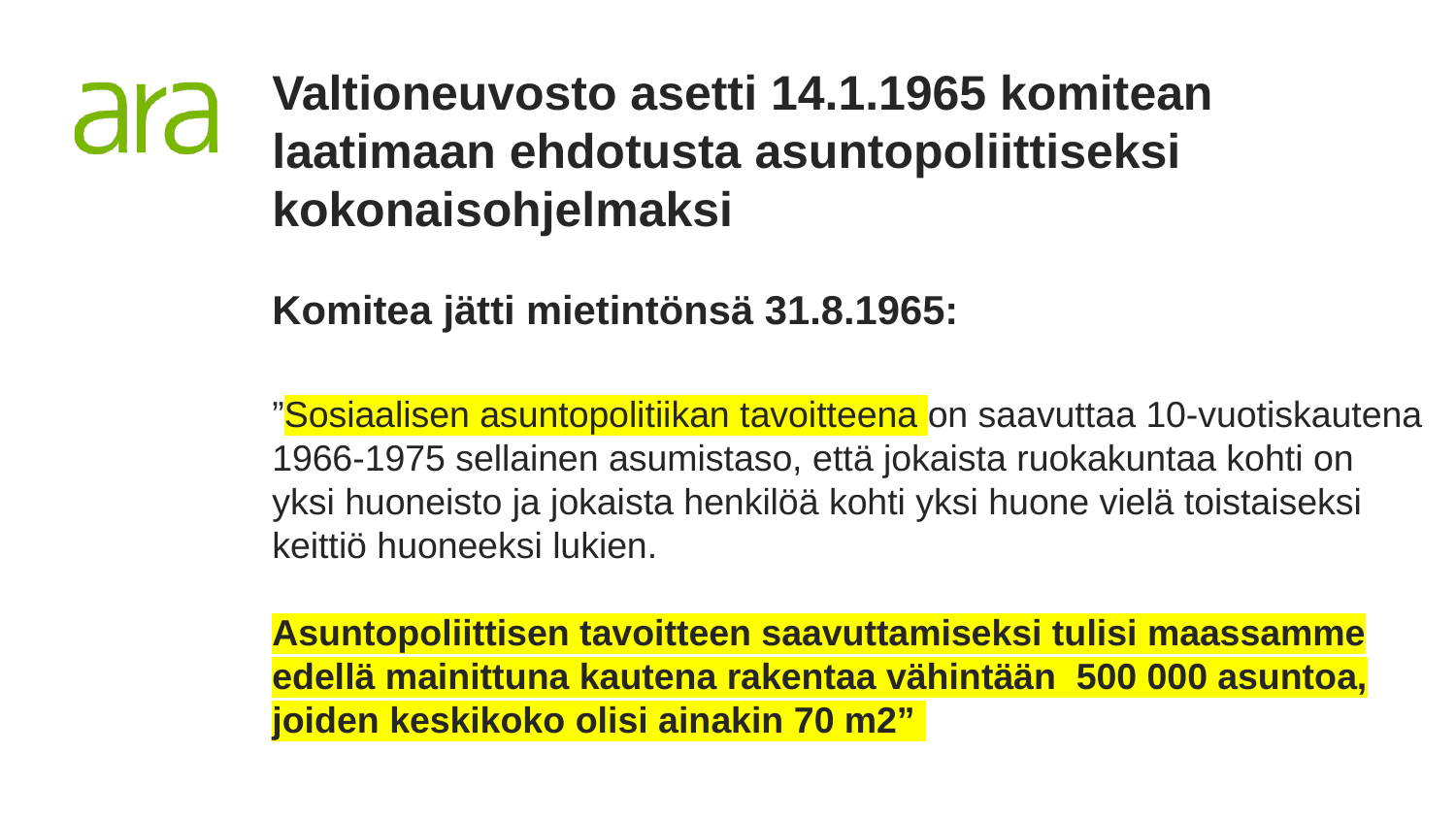

Valtioneuvosto asetti 14.1.1965 komitean laatimaan ehdotusta asuntopoliittiseksi kokonaisohjelmaksi

Komitea jätti mietintönsä 31.8.1965:

”Sosiaalisen asuntopolitiikan tavoitteena on saavuttaa 10-vuotiskautena 1966-1975 sellainen asumistaso, että jokaista ruokakuntaa kohti on yksi huoneisto ja jokaista henkilöä kohti yksi huone vielä toistaiseksi keittiö huoneeksi lukien.

Asuntopoliittisen tavoitteen saavuttamiseksi tulisi maassamme edellä mainittuna kautena rakentaa vähintään  500 000 asuntoa, joiden keskikoko olisi ainakin 70 m2”